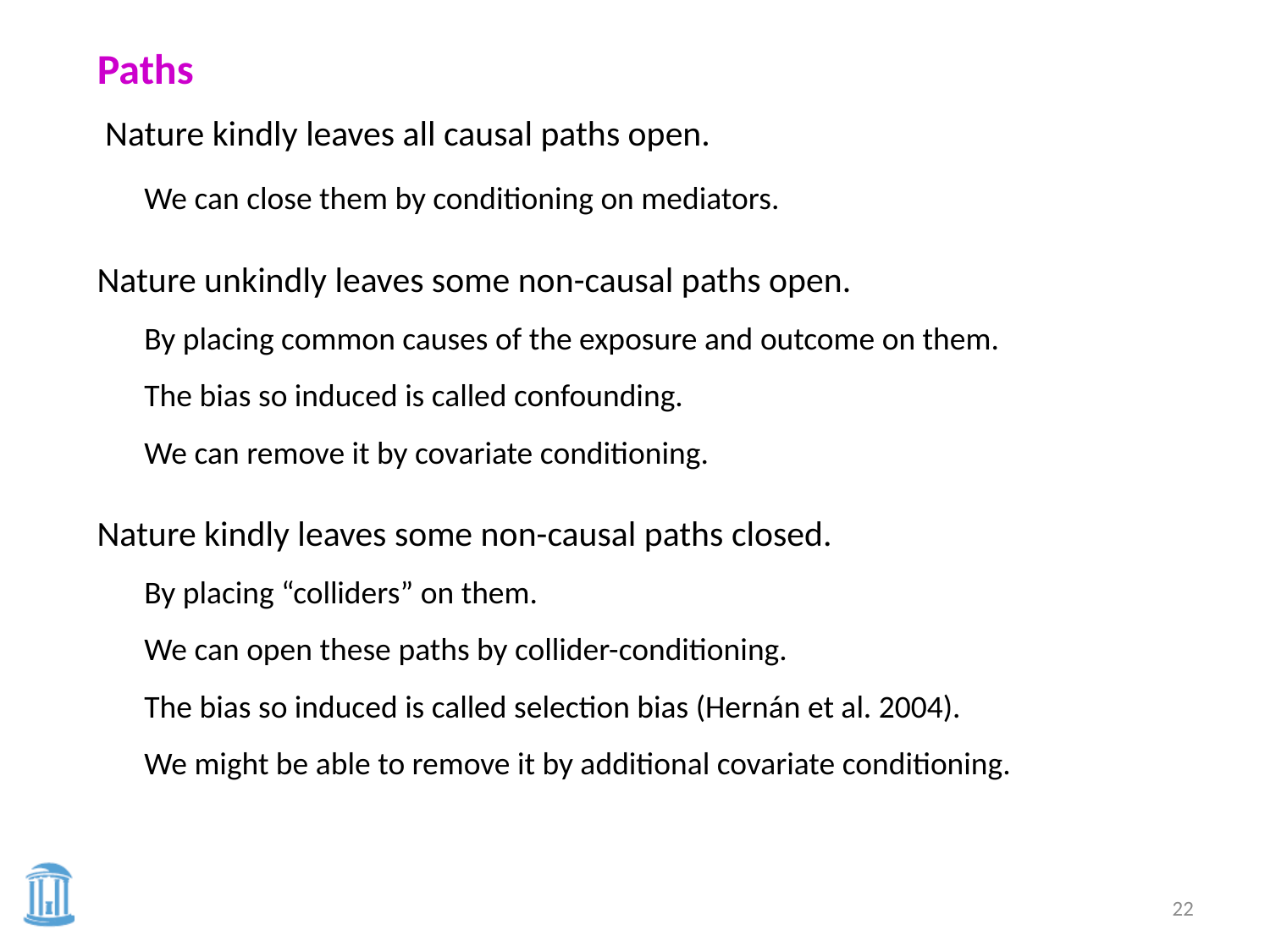

Paths
 Nature kindly leaves all causal paths open.
	We can close them by conditioning on mediators.

Nature unkindly leaves some non-causal paths open.
	By placing common causes of the exposure and outcome on them.
	The bias so induced is called confounding.
	We can remove it by covariate conditioning.

Nature kindly leaves some non-causal paths closed.
	By placing “colliders” on them.
	We can open these paths by collider-conditioning.
	The bias so induced is called selection bias (Hernán et al. 2004).
	We might be able to remove it by additional covariate conditioning.
22